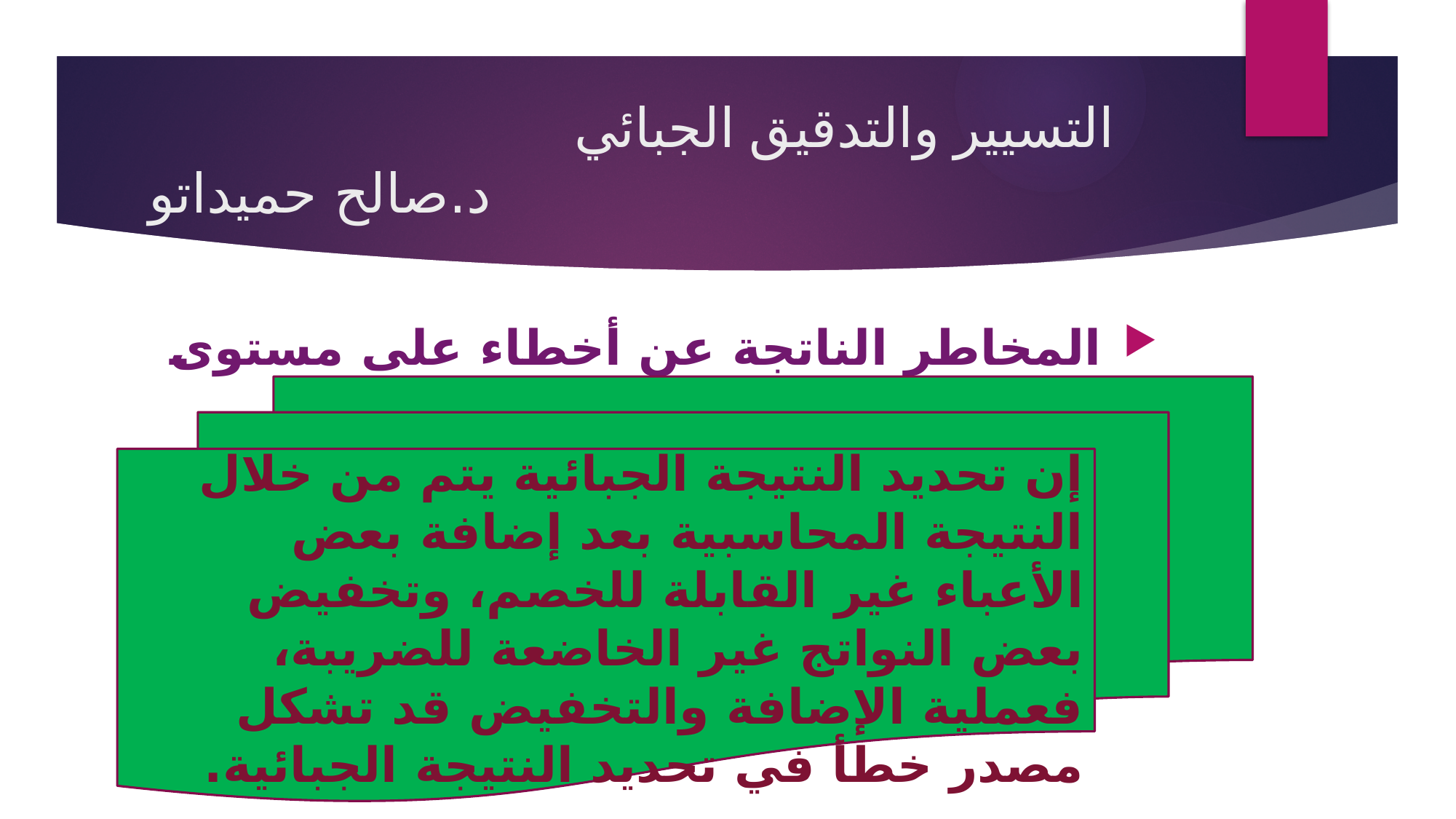

# التسيير والتدقيق الجبائي                               د.صالح حميداتو
 المخاطر الناتجة عن أخطاء على مستوى جدول حسابات النتائج
إن تحديد النتيجة الجبائية يتم من خلال النتيجة المحاسبية بعد إضافة بعض الأعباء غير القابلة للخصم، وتخفيض بعض النواتج غير الخاضعة للضريبة، فعملية الإضافة والتخفيض قد تشكل مصدر خطأ في تحديد النتيجة الجبائية.